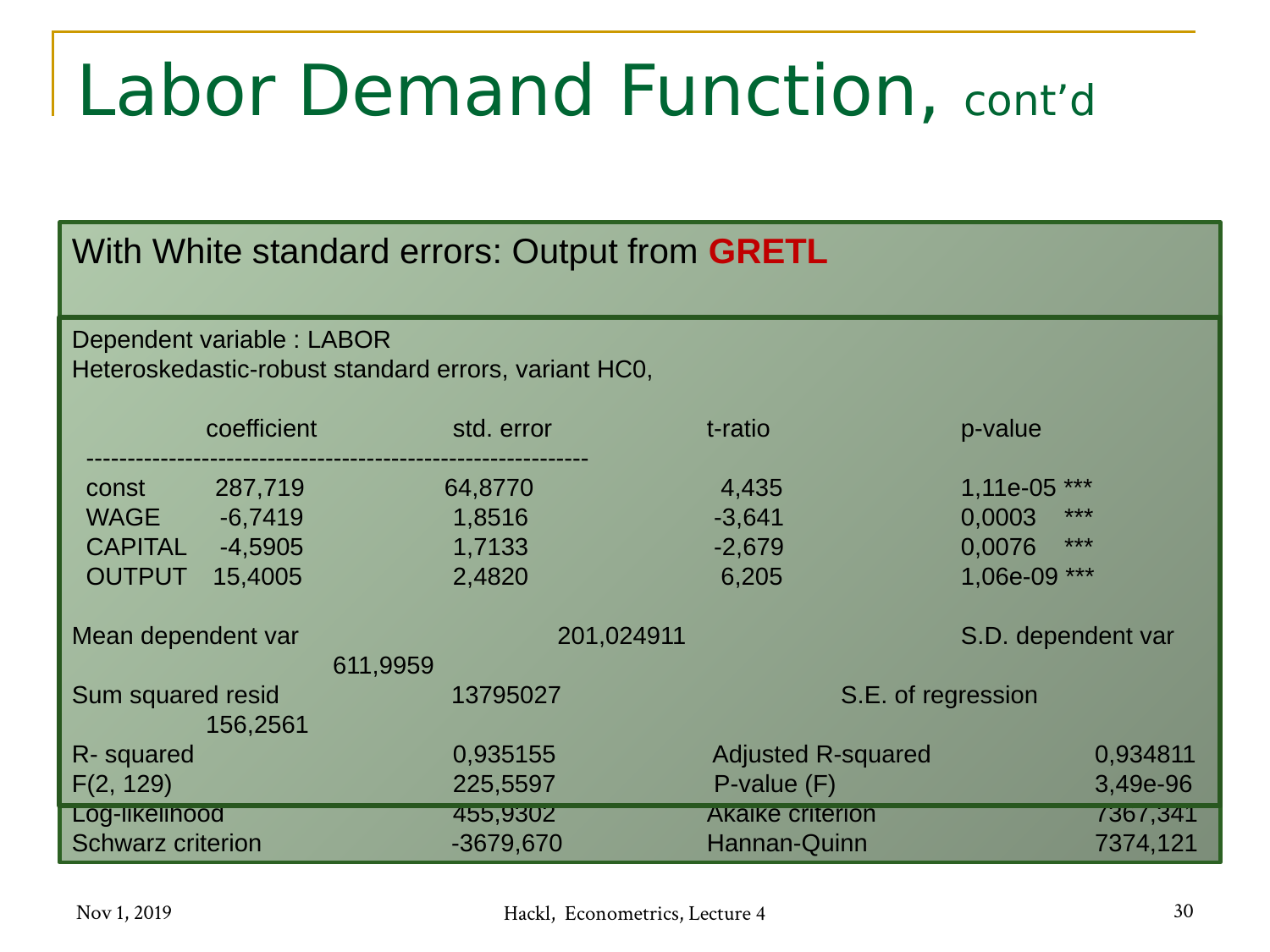

# Labor Demand Function, cont’d
With White standard errors: Output from GRETL

Dependent variable : LABOR
Heteroskedastic-robust standard errors, variant HC0,

             	 coefficient   	std. error   		t-ratio    		p-value
  -------------------------------------------------------------
  const          287,719	                 64,8770	       	  4,435     		1,11e-05 ***
  WAGE 	   -6,7419	     	1,8516	       	 -3,641      		0,0003    ***
  CAPITAL	   -4,5905	   	1,7133	      	 -2,679     		0,0076    ***
  OUTPUT 	  15,4005	     	2,4820        	  6,205      		1,06e-09 ***

Mean dependent var    	               201,024911   		S.D. dependent var    	 	 611,9959
Sum squared resid	                  13795027   		 S.E. of regression   		 156,2561
R- squared               		0,935155   		 Adjusted R-squared	 	 0,934811
F(2, 129)               		225,5597   		 P-value (F)               		 3,49e-96
Log-likelihood          		455,9302   		Akaike criterion       		 7367,341
Schwarz criterion      	                  -3679,670   	Hannan-Quinn		 7374,121

Nov 1, 2019
30
Hackl,  Econometrics, Lecture 4